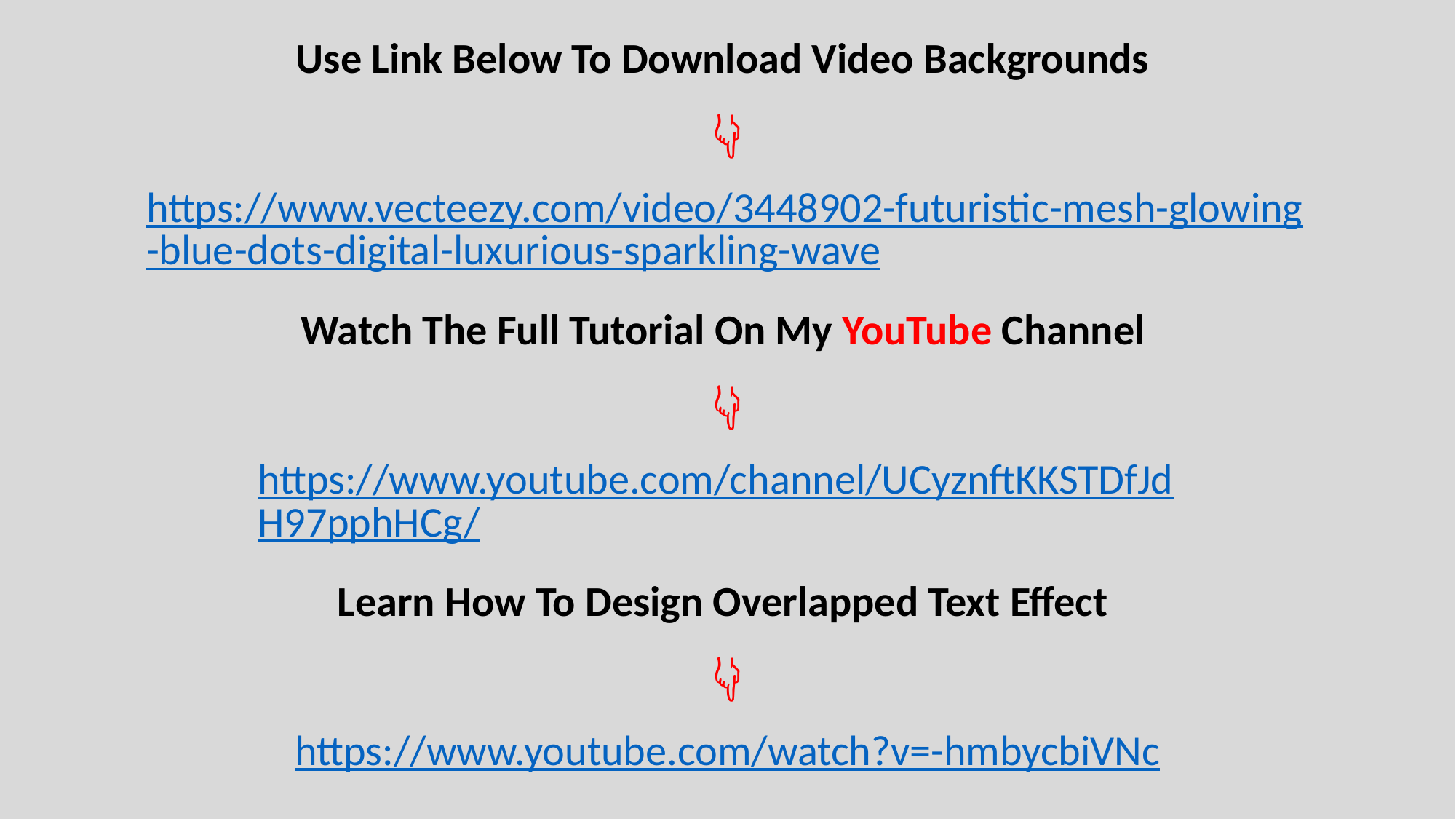

Use Link Below To Download Video Backgrounds
👇
https://www.vecteezy.com/video/3448902-futuristic-mesh-glowing-blue-dots-digital-luxurious-sparkling-wave

Watch The Full Tutorial On My YouTube Channel
👇
https://www.youtube.com/channel/UCyznftKKSTDfJdH97pphHCg/

Learn How To Design Overlapped Text Effect
👇
https://www.youtube.com/watch?v=-hmbycbiVNc